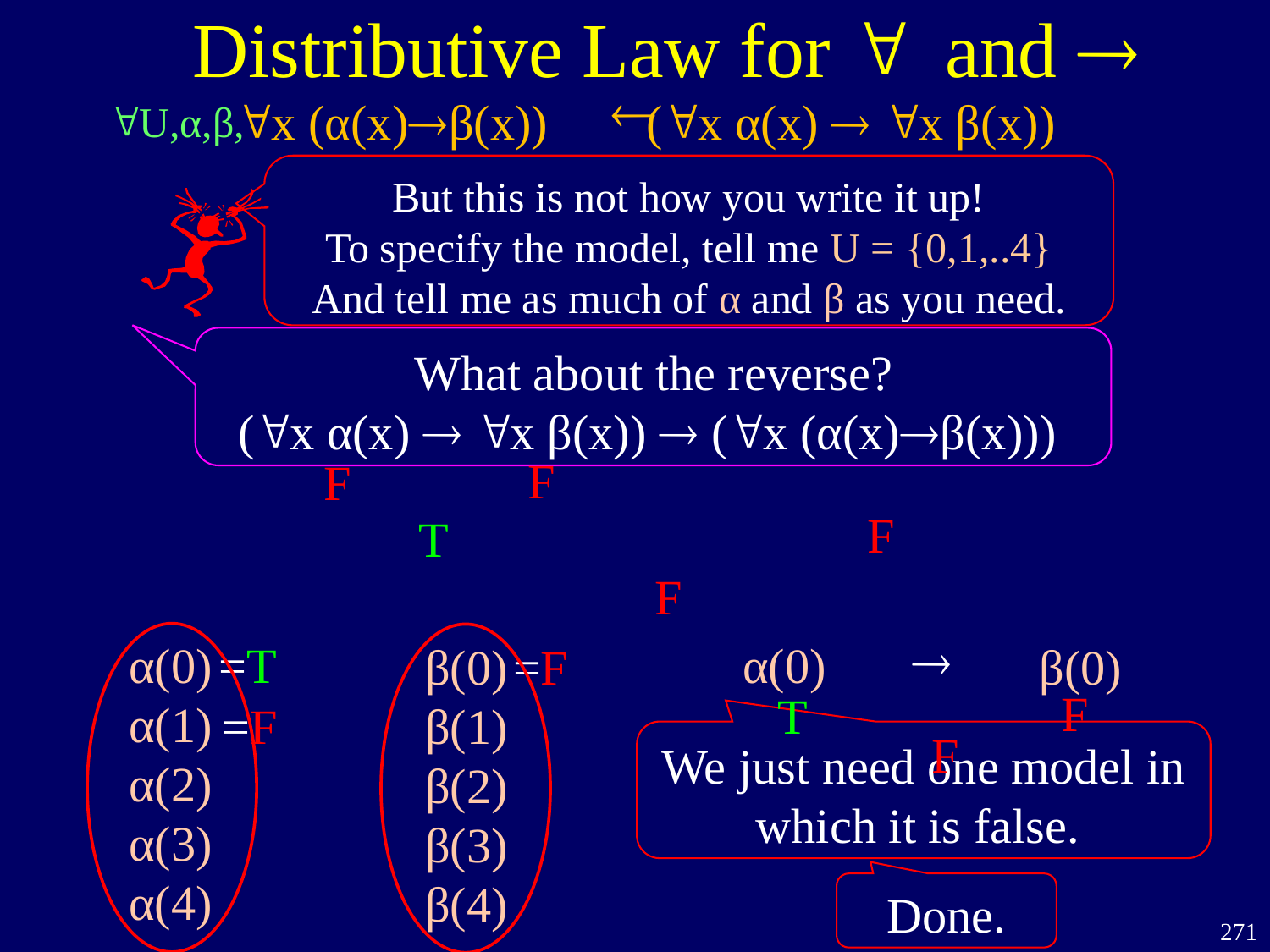

Distributive Law for ∀ and →
←
∀x (α(x)→β(x))        (∀x α(x) → ∀x β(x))
∀U,α,β,
But this is not how you write it up!
To specify the model, tell me U = {0,1,..4}
And tell me as much of α and β as you need.

What about the reverse?
(∀x α(x) → ∀x β(x)) → (∀x (α(x)→β(x)))
F
F
F
T
F

→
α(0)
β(0)

=T
α(0)
α(1)
α(2)
α(3)
α(4)
=F
β(0)
β(1)
β(2)
β(3)
β(4)
F
T
=F
F
We just need one model in which it is false.
Done.